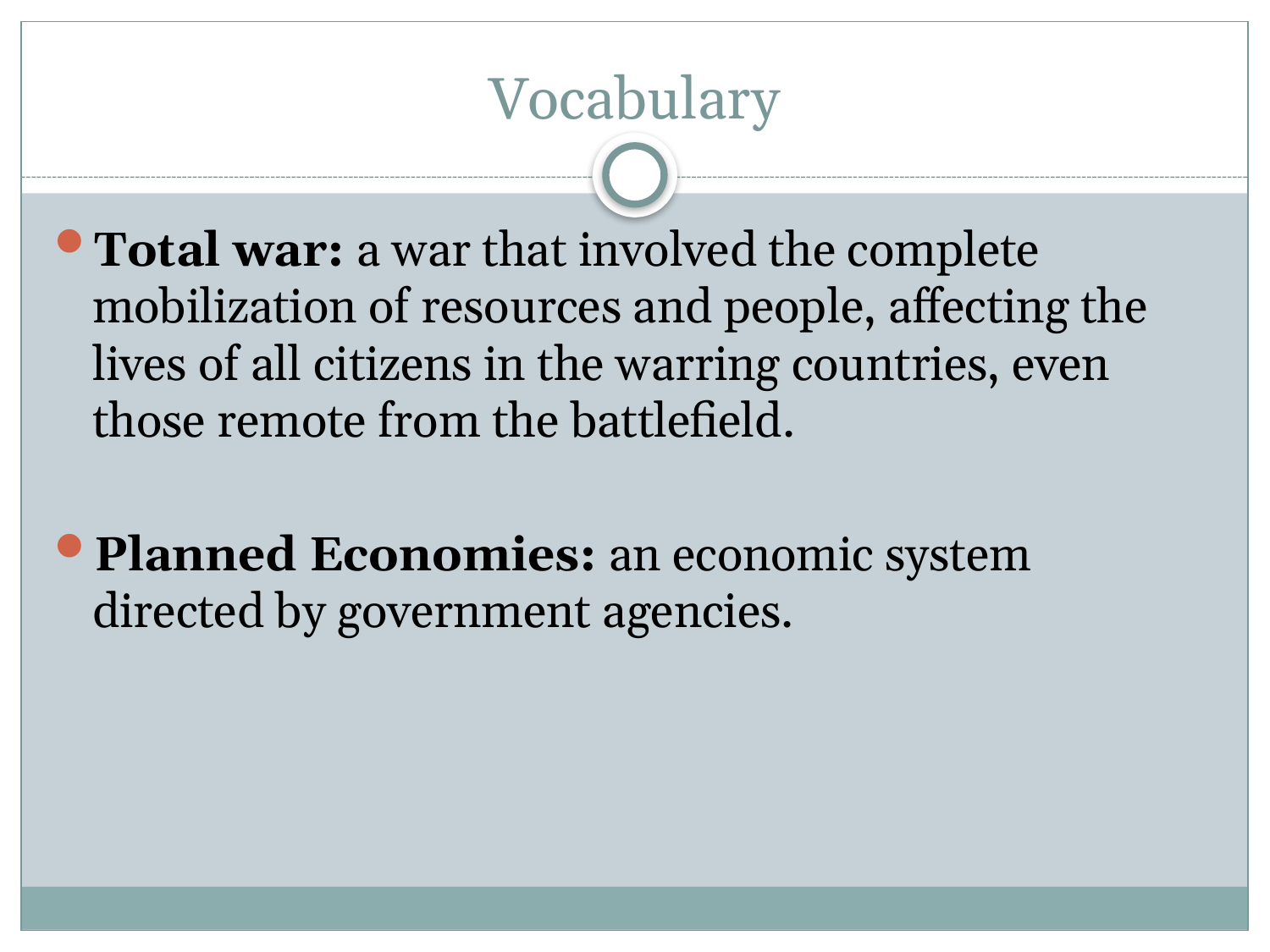

# Vocabulary
Total war: a war that involved the complete mobilization of resources and people, affecting the lives of all citizens in the warring countries, even those remote from the battlefield.

Planned Economies: an economic system directed by government agencies.